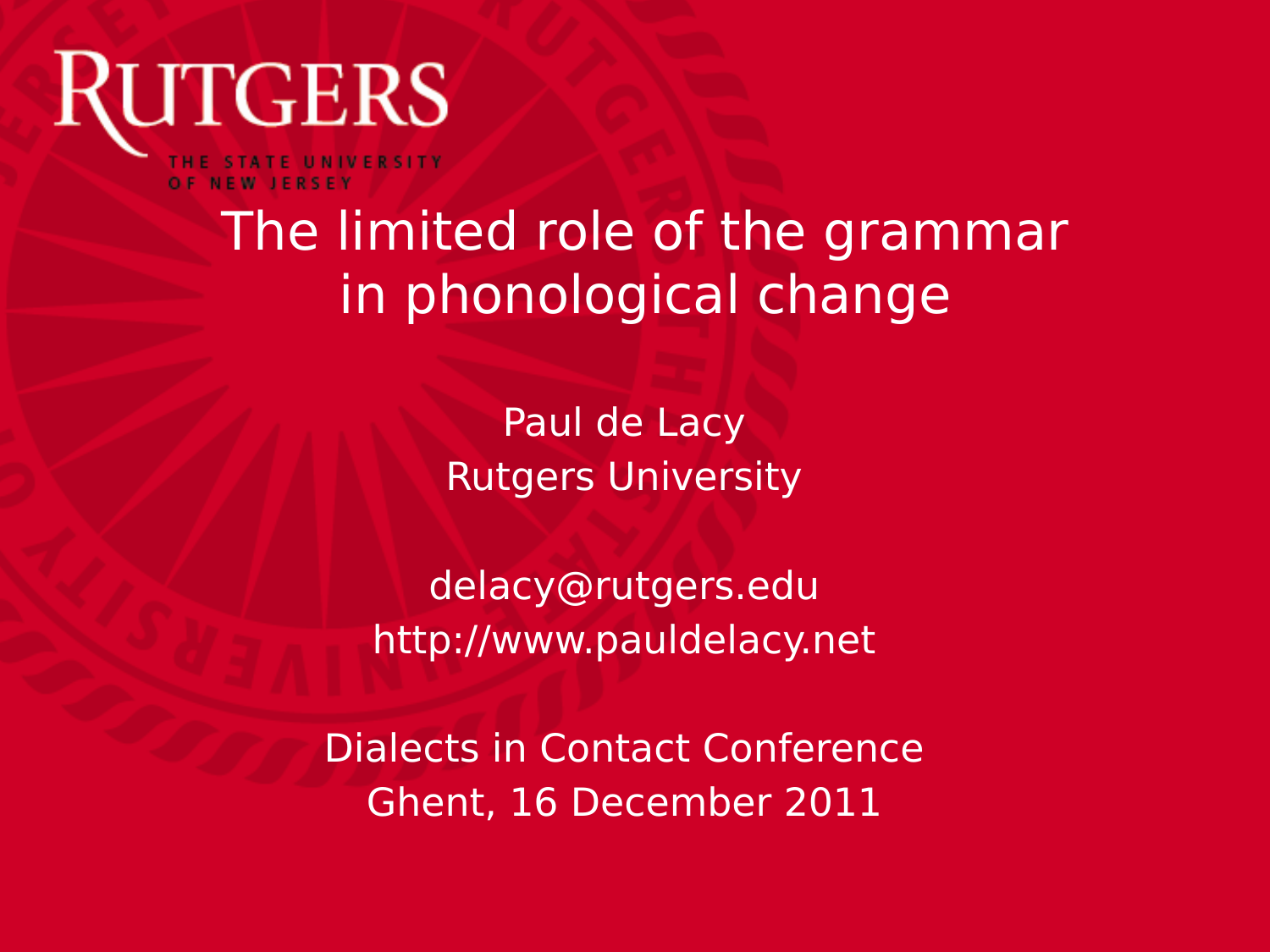

# The limited role of the grammar in phonological change
Paul de Lacy
Rutgers University

delacy@rutgers.edu
http://www.pauldelacy.net

Dialects in Contact Conference
Ghent, 16 December 2011